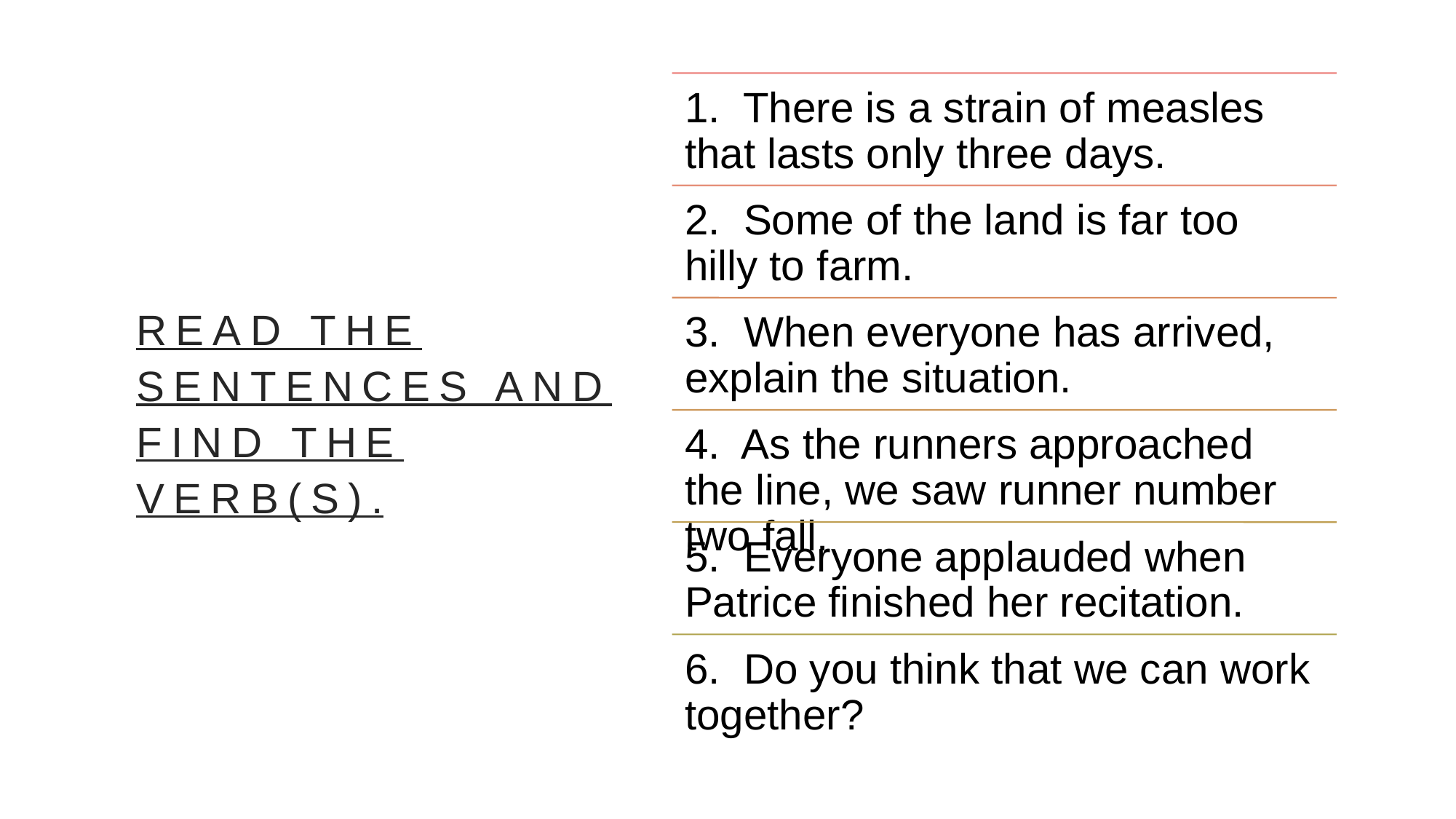

# Read the sentences and find the verb(s).
1.  There is a strain of measles that lasts only three days.
2.  Some of the land is far too hilly to farm.
3.  When everyone has arrived, explain the situation.
4.  As the runners approached the line, we saw runner number two fall.
5.  Everyone applauded when Patrice finished her recitation.
6.  Do you think that we can work together?